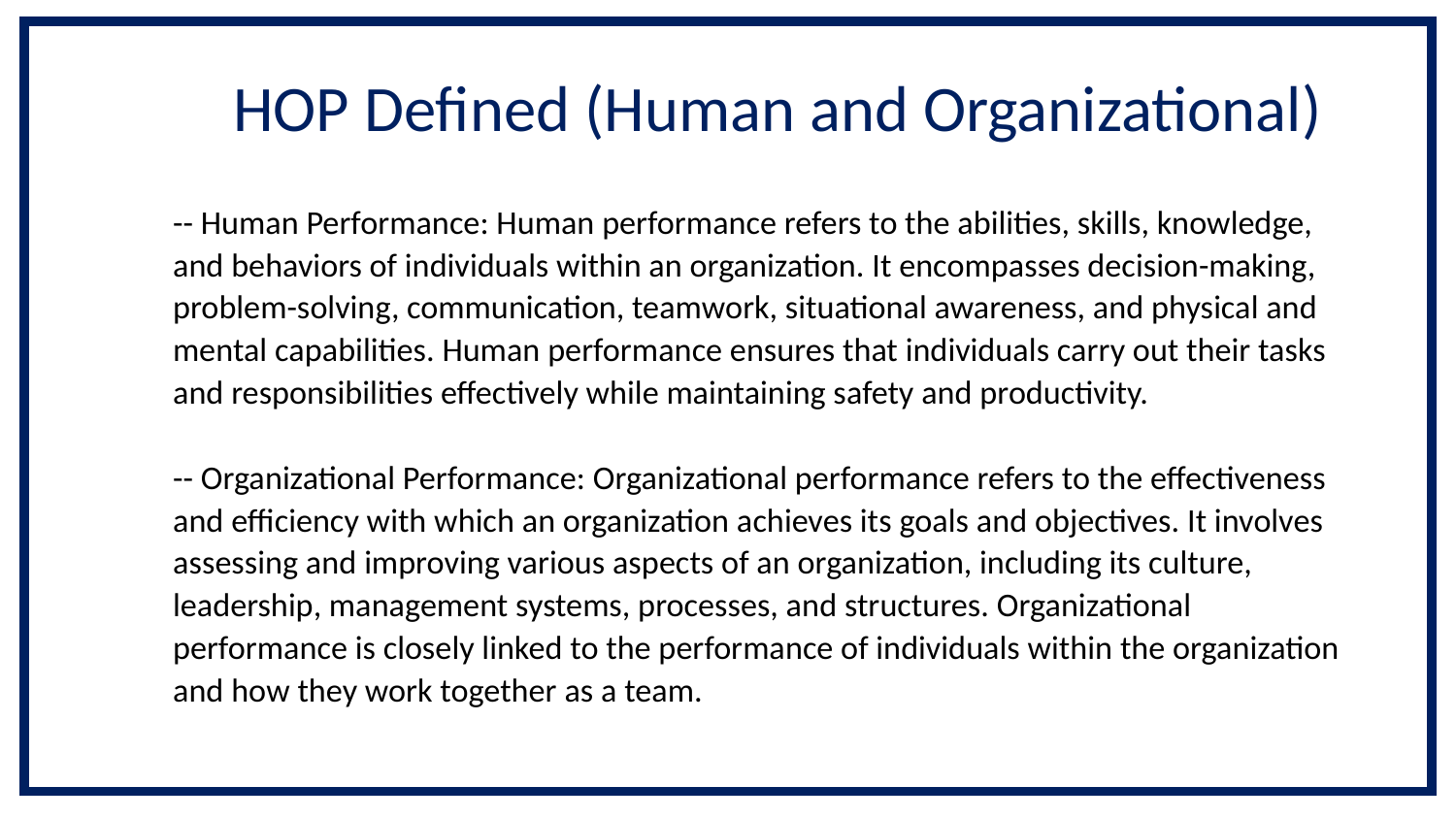

# HOP Defined (Human and Organizational)
-- Human Performance: Human performance refers to the abilities, skills, knowledge, and behaviors of individuals within an organization. It encompasses decision-making, problem-solving, communication, teamwork, situational awareness, and physical and mental capabilities. Human performance ensures that individuals carry out their tasks and responsibilities effectively while maintaining safety and productivity.

-- Organizational Performance: Organizational performance refers to the effectiveness and efficiency with which an organization achieves its goals and objectives. It involves assessing and improving various aspects of an organization, including its culture, leadership, management systems, processes, and structures. Organizational performance is closely linked to the performance of individuals within the organization and how they work together as a team.